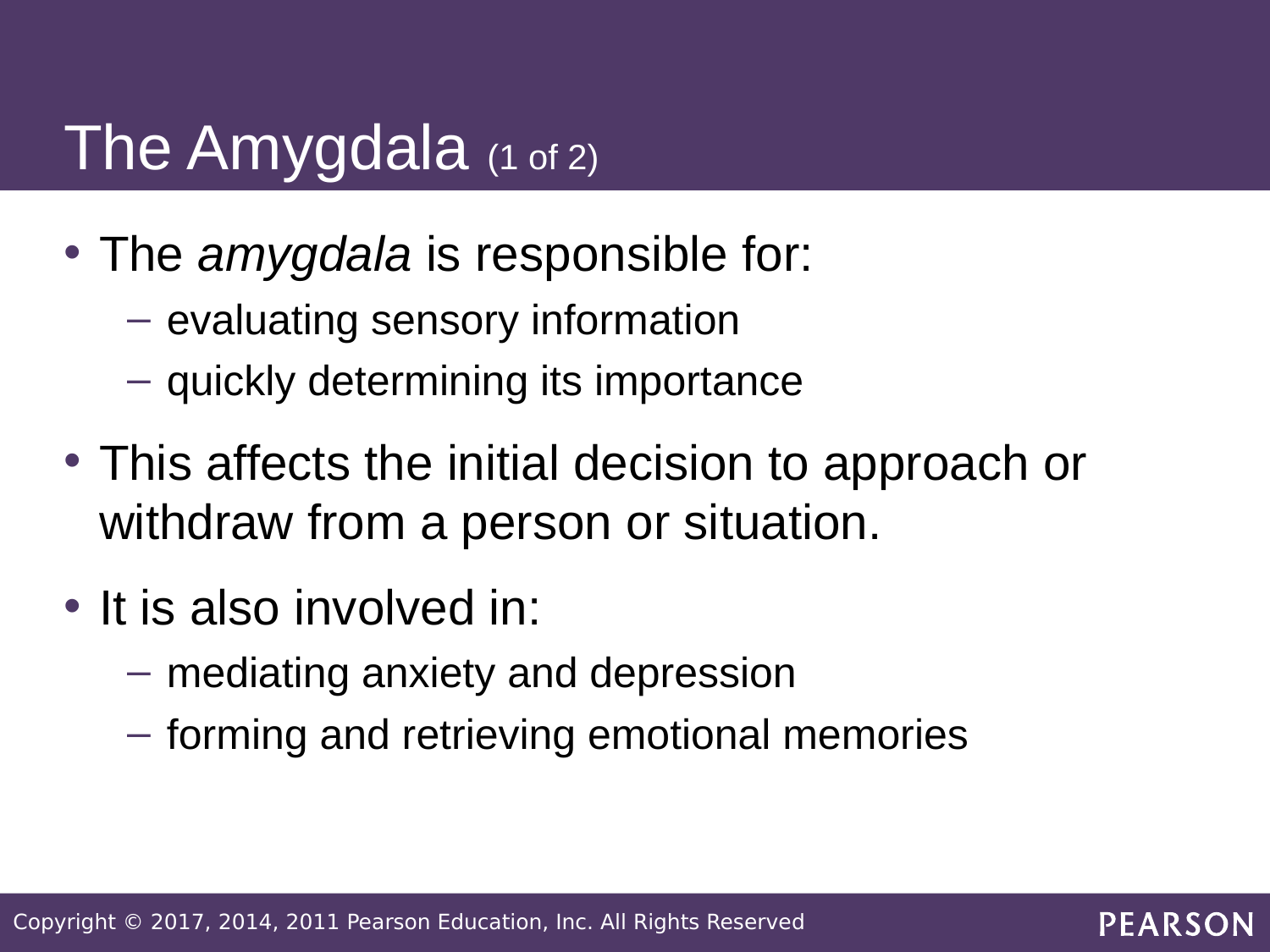

# The Amygdala (1 of 2)
The amygdala is responsible for:
evaluating sensory information
quickly determining its importance
This affects the initial decision to approach or withdraw from a person or situation.
It is also involved in:
mediating anxiety and depression
forming and retrieving emotional memories